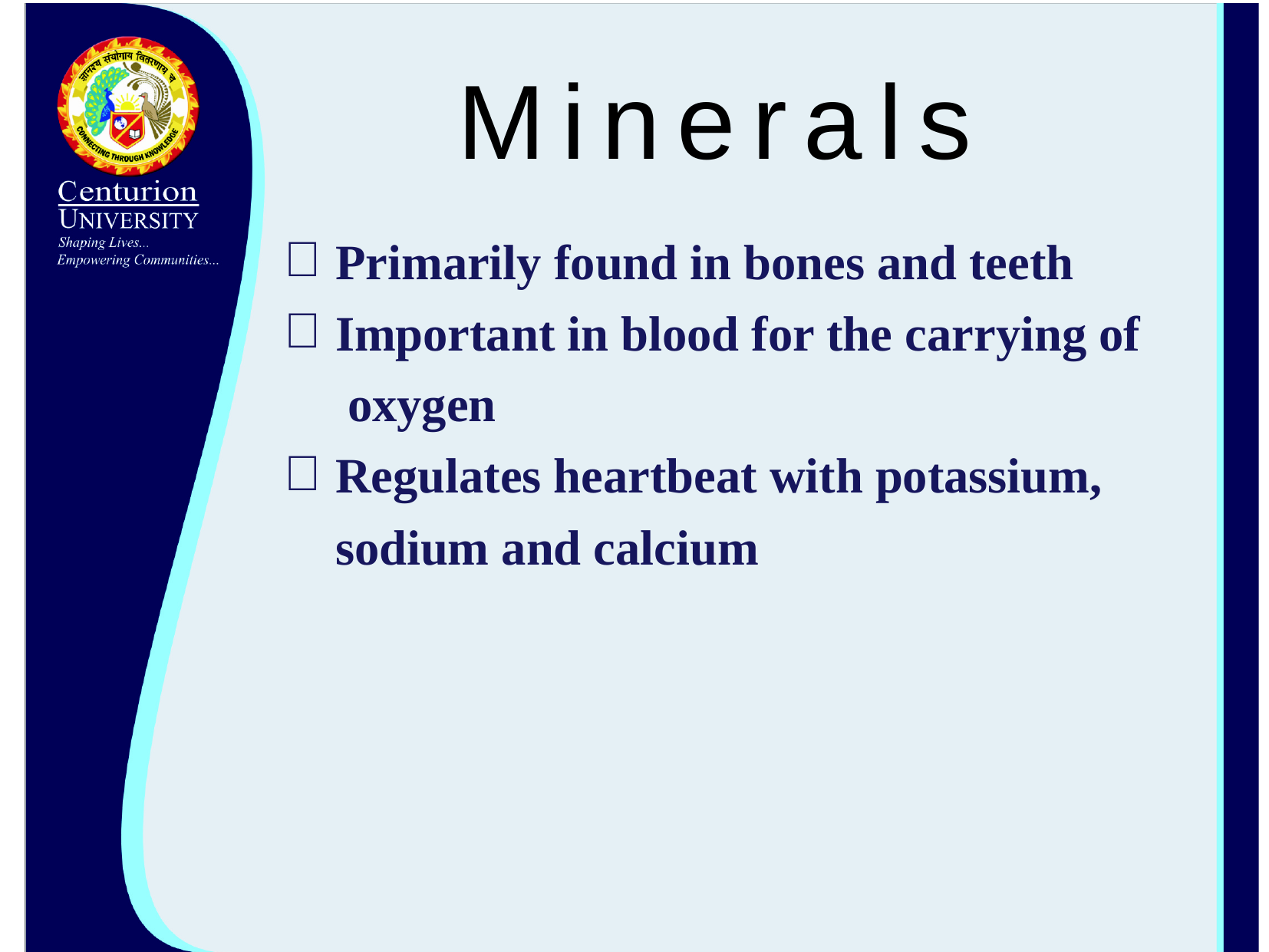

# Minerals
Primarily found in bones and teeth
Important in blood for the carrying of  oxygen
Regulates heartbeat with potassium,  sodium and calcium